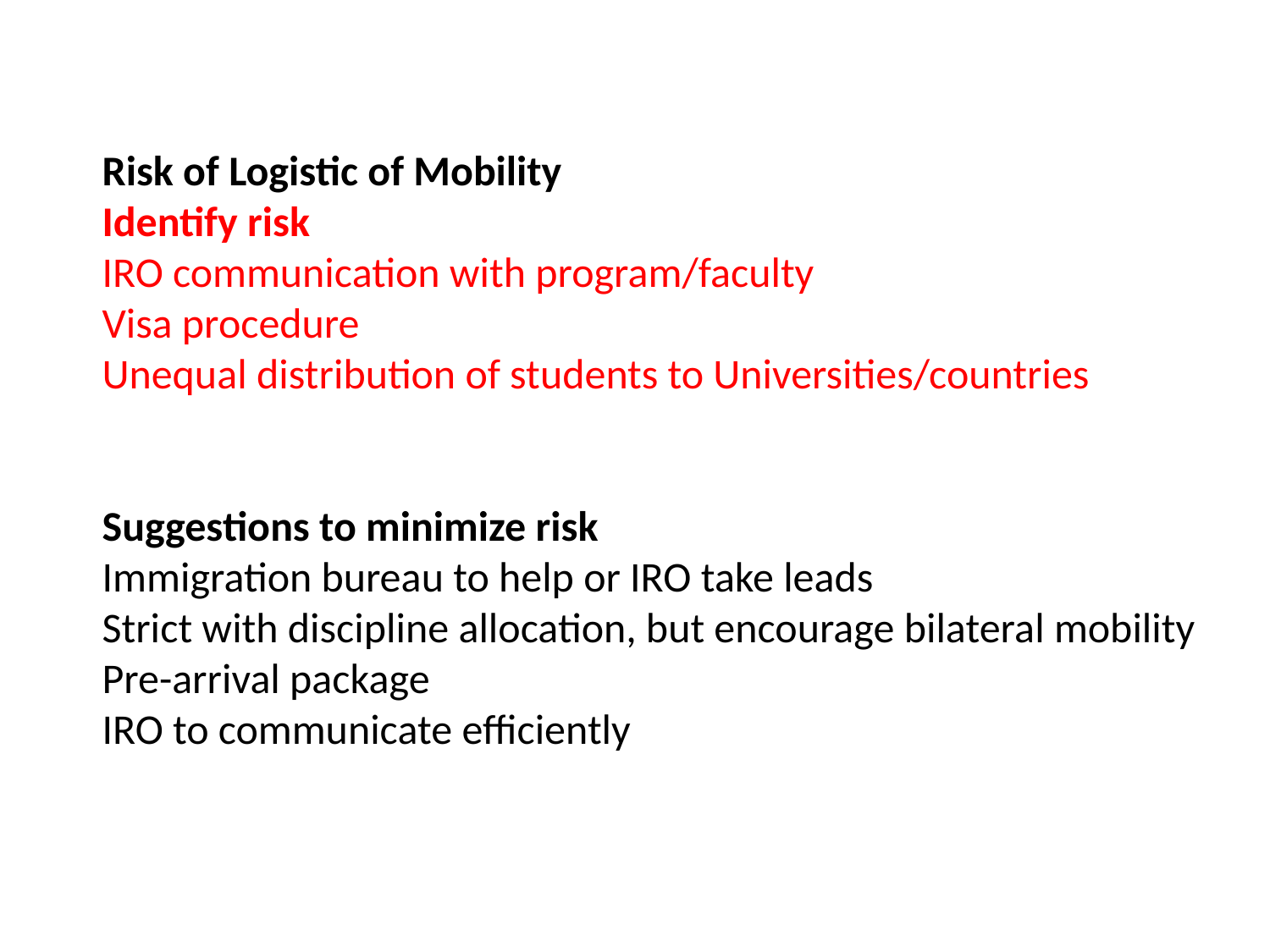

Risk of Logistic of Mobility
Identify risk
IRO communication with program/faculty
Visa procedure
Unequal distribution of students to Universities/countries

Suggestions to minimize risk
Immigration bureau to help or IRO take leads
Strict with discipline allocation, but encourage bilateral mobility
Pre-arrival package
IRO to communicate efficiently